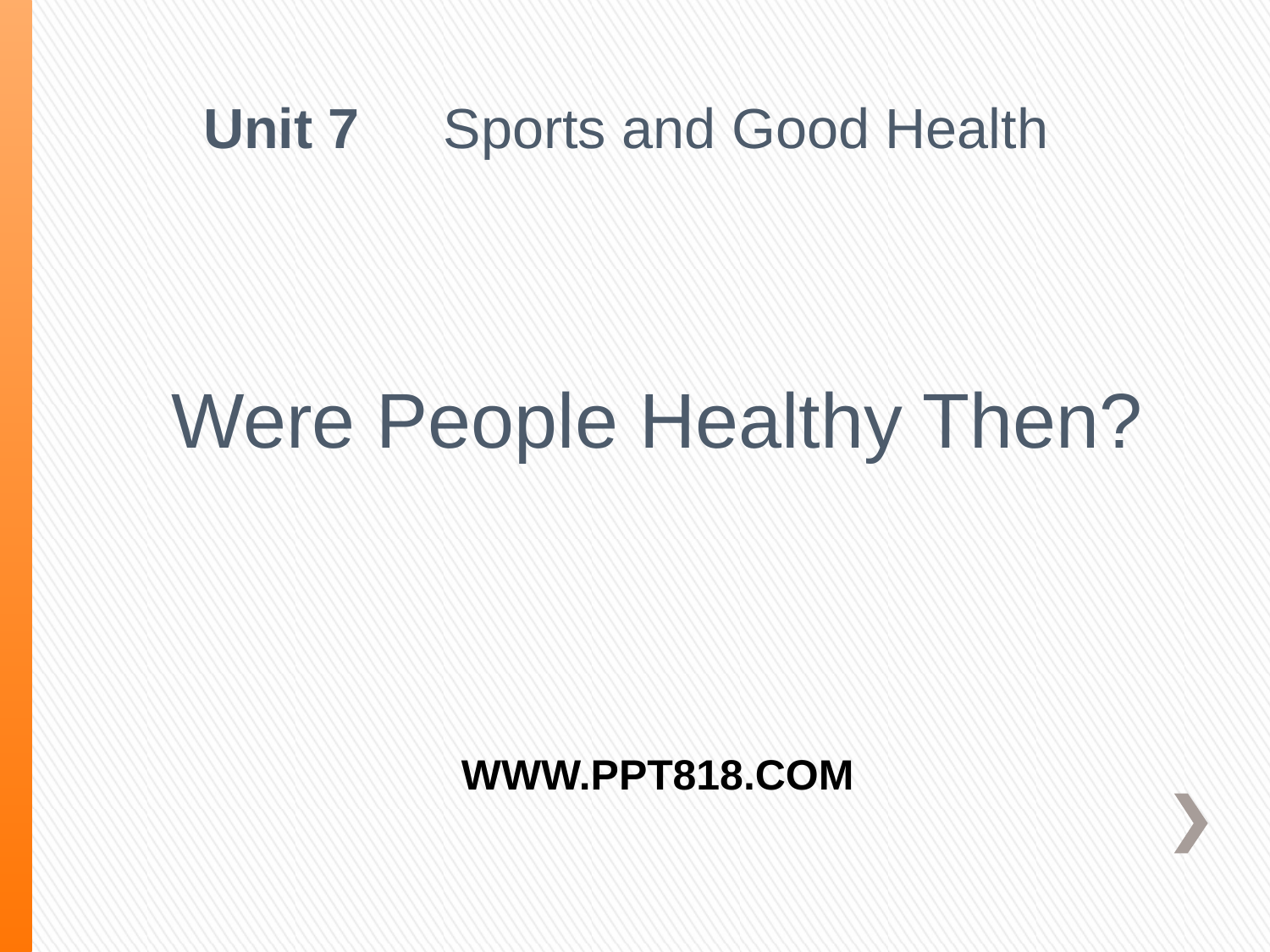

Unit 7　Sports and Good Health
Were People Healthy Then?
WWW.PPT818.COM